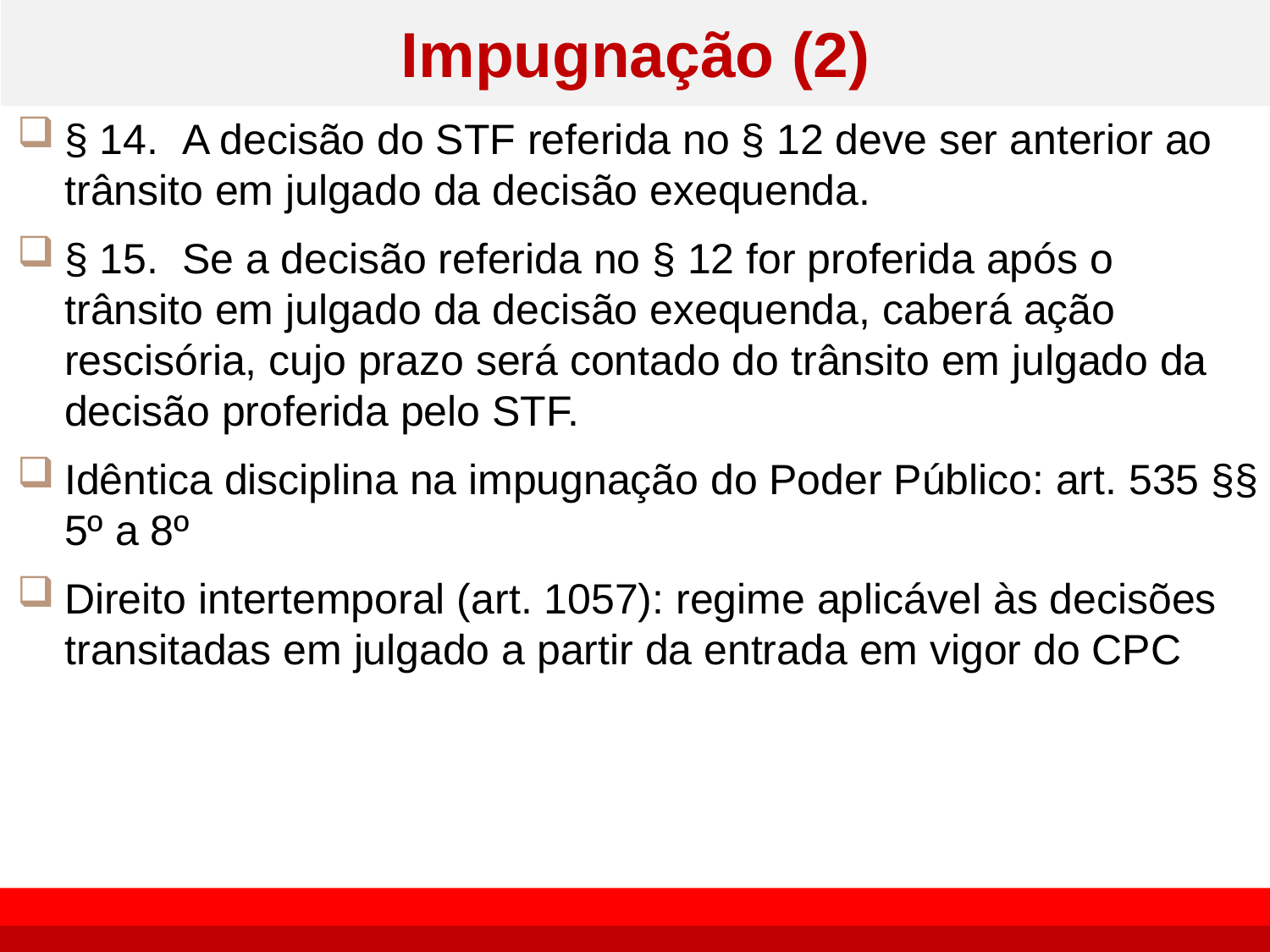

# Impugnação (2)
§ 14.  A decisão do STF referida no § 12 deve ser anterior ao trânsito em julgado da decisão exequenda.
§ 15.  Se a decisão referida no § 12 for proferida após o trânsito em julgado da decisão exequenda, caberá ação rescisória, cujo prazo será contado do trânsito em julgado da decisão proferida pelo STF.
Idêntica disciplina na impugnação do Poder Público: art. 535 §§ 5º a 8º
Direito intertemporal (art. 1057): regime aplicável às decisões transitadas em julgado a partir da entrada em vigor do CPC